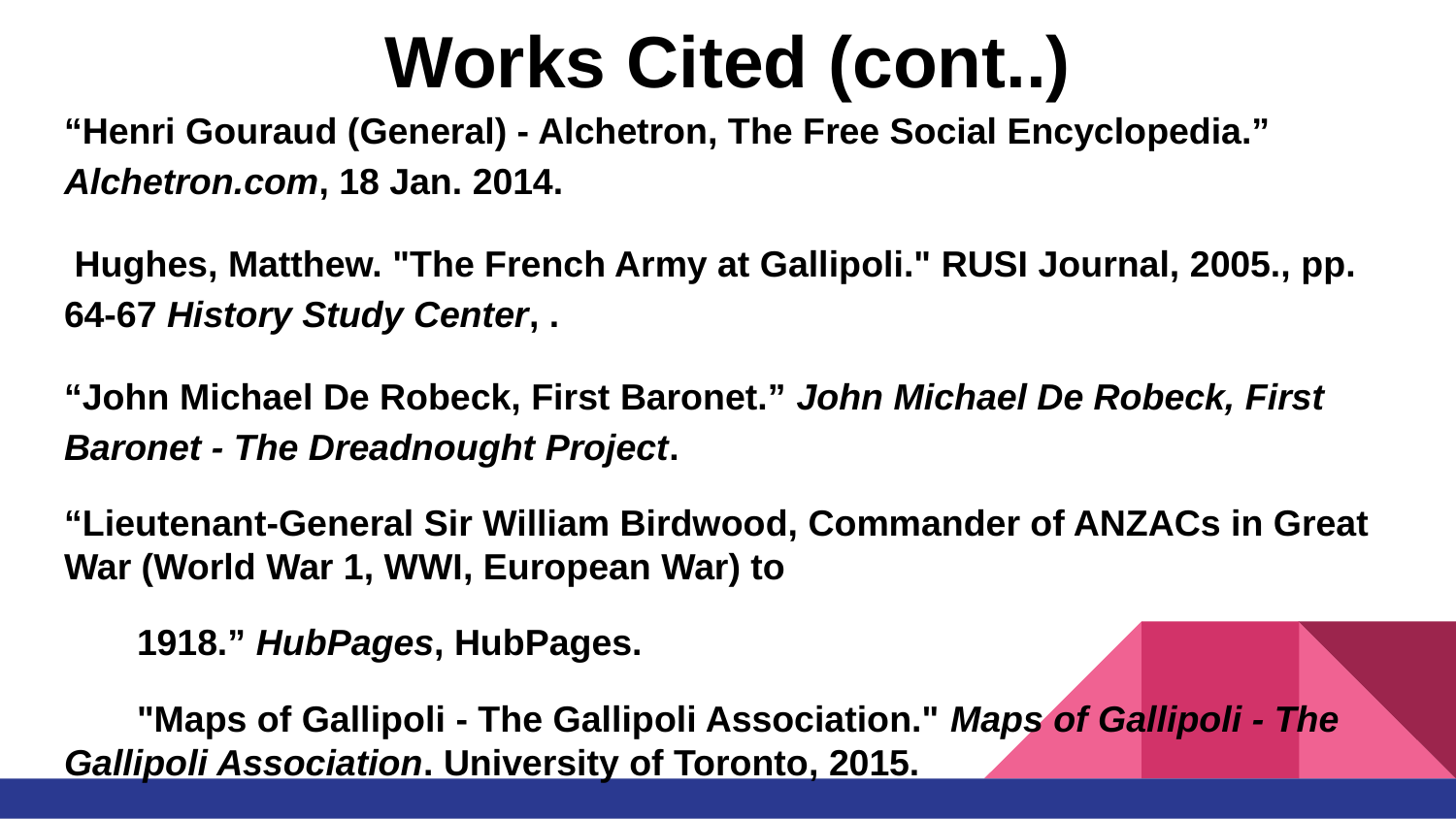

# Works Cited (cont..)
“Henri Gouraud (General) - Alchetron, The Free Social Encyclopedia.” Alchetron.com, 18 Jan. 2014.
 Hughes, Matthew. "The French Army at Gallipoli." RUSI Journal, 2005., pp. 64-67 History Study Center, .
“John Michael De Robeck, First Baronet.” John Michael De Robeck, First Baronet - The Dreadnought Project.
“Lieutenant-General Sir William Birdwood, Commander of ANZACs in Great War (World War 1, WWI, European War) to
1918.” HubPages, HubPages.
"Maps of Gallipoli - The Gallipoli Association." Maps of Gallipoli - The Gallipoli Association. University of Toronto, 2015.
 Web. 09 Feb. 2017.
"Mustafa Kemal Ataturk - Facts and Quotes by Founder of Turkey." Turkish Travel Blog : Travelling the Country of Turkey.
 N.p., 27 Dec. 2016. Web. 08 Feb. 2017.